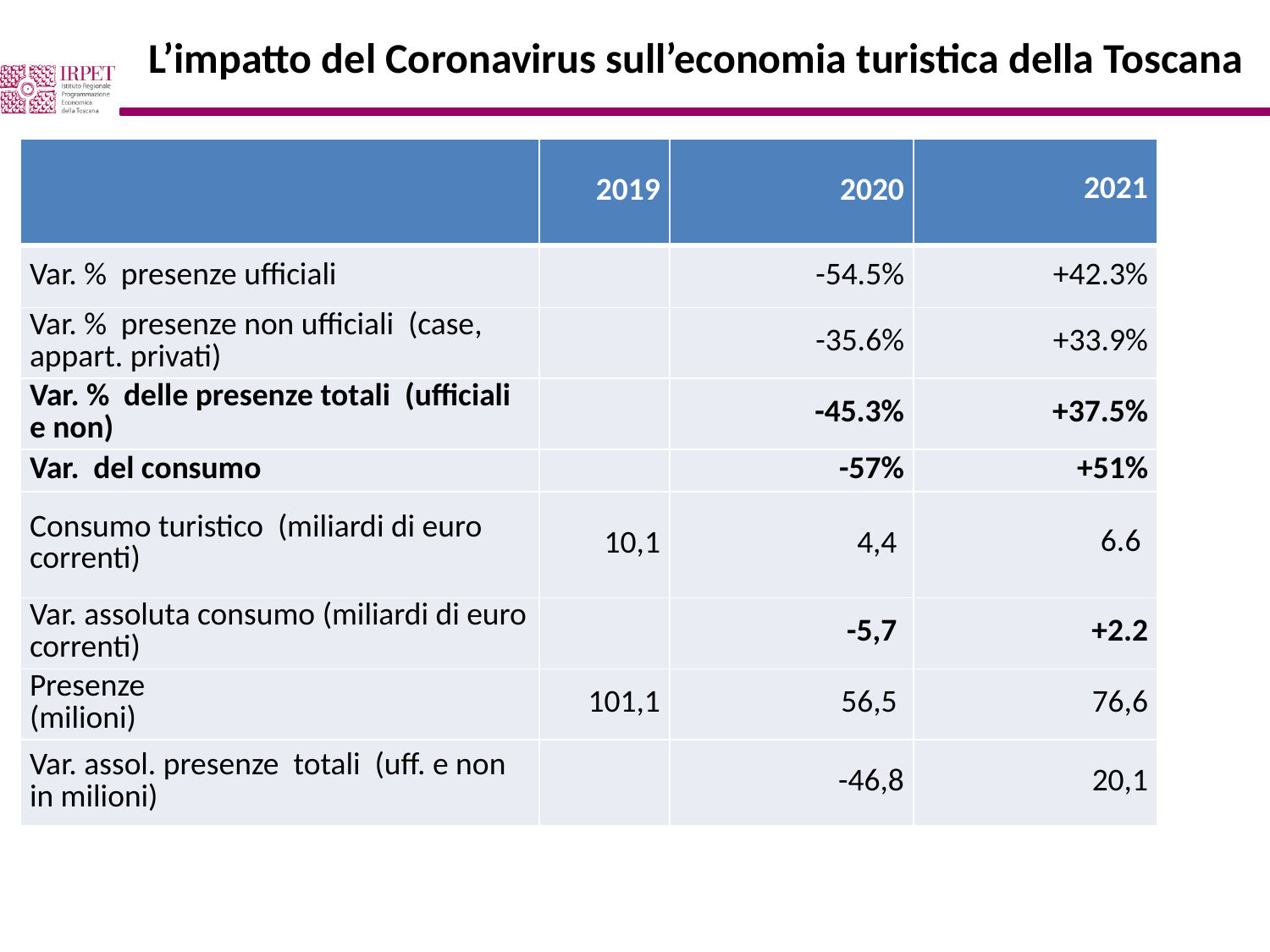

L’impatto del Coronavirus sull’economia turistica della Toscana

|  | 2019 | 2020 | 2021 |
| --- | --- | --- | --- |
| Var. % presenze ufficiali |  | -54.5% | +42.3% |
| Var. % presenze non ufficiali (case, appart. privati) |  | -35.6% | +33.9% |
| Var. % delle presenze totali (ufficiali e non) |  | -45.3% | +37.5% |
| Var. del consumo |  | -57% | +51% |
| Consumo turistico (miliardi di euro correnti) | 10,1 | 4,4 | 6.6 |
| Var. assoluta consumo (miliardi di euro correnti) |  | -5,7 | +2.2 |
| Presenze (milioni) | 101,1 | 56,5 | 76,6 |
| Var. assol. presenze totali (uff. e non in milioni) |  | -46,8 | 20,1 |